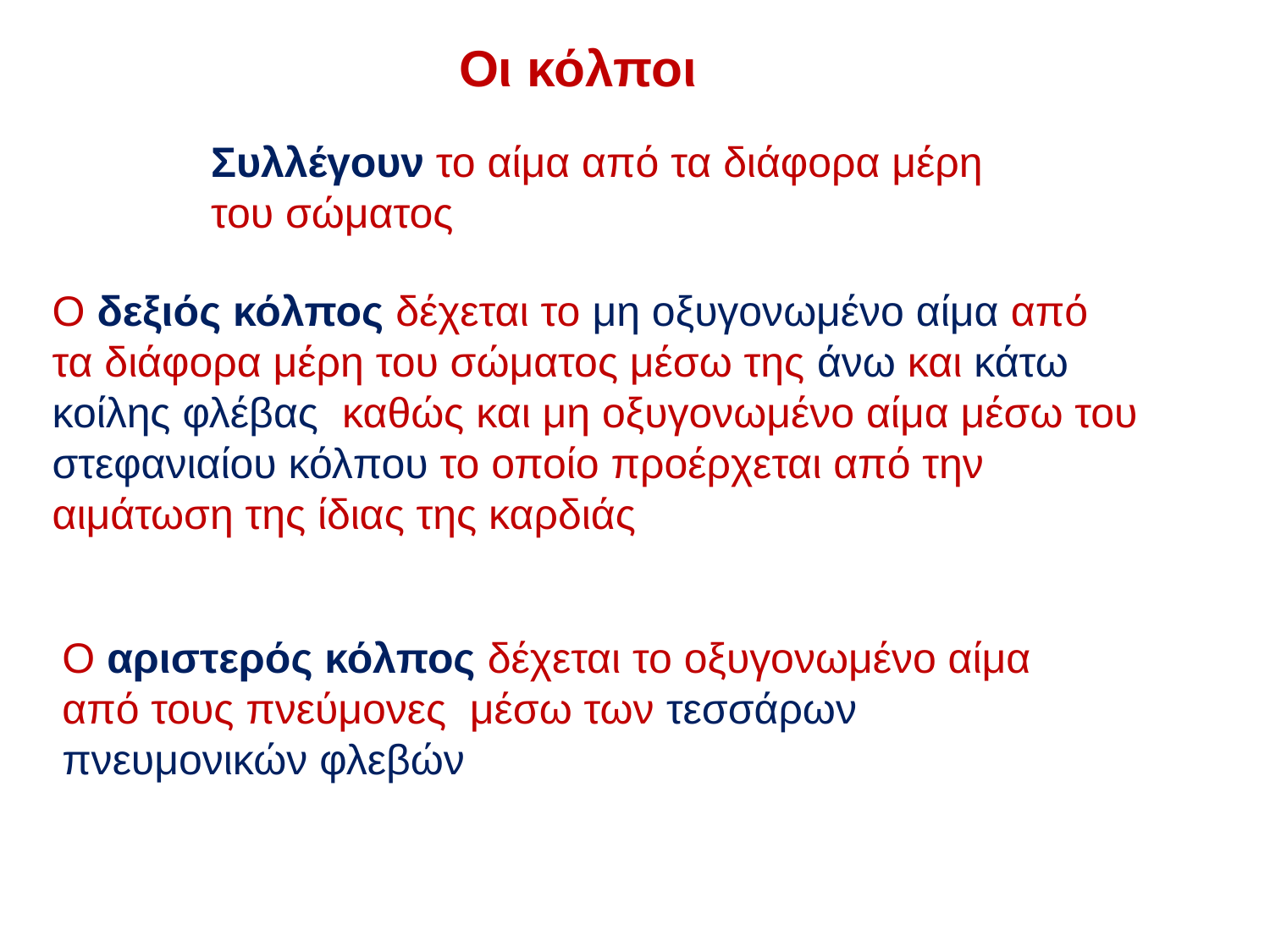

Οι κόλποι
Συλλέγουν το αίμα από τα διάφορα μέρη του σώματος
Ο δεξιός κόλπος δέχεται το μη οξυγονωμένο αίμα από τα διάφορα μέρη του σώματος μέσω της άνω και κάτω κοίλης φλέβας  καθώς και μη οξυγονωμένο αίμα μέσω του στεφανιαίου κόλπου το οποίο προέρχεται από την αιμάτωση της ίδιας της καρδιάς
Ο αριστερός κόλπος δέχεται το οξυγονωμένο αίμα από τους πνεύμονες  μέσω των τεσσάρων πνευμονικών φλεβών